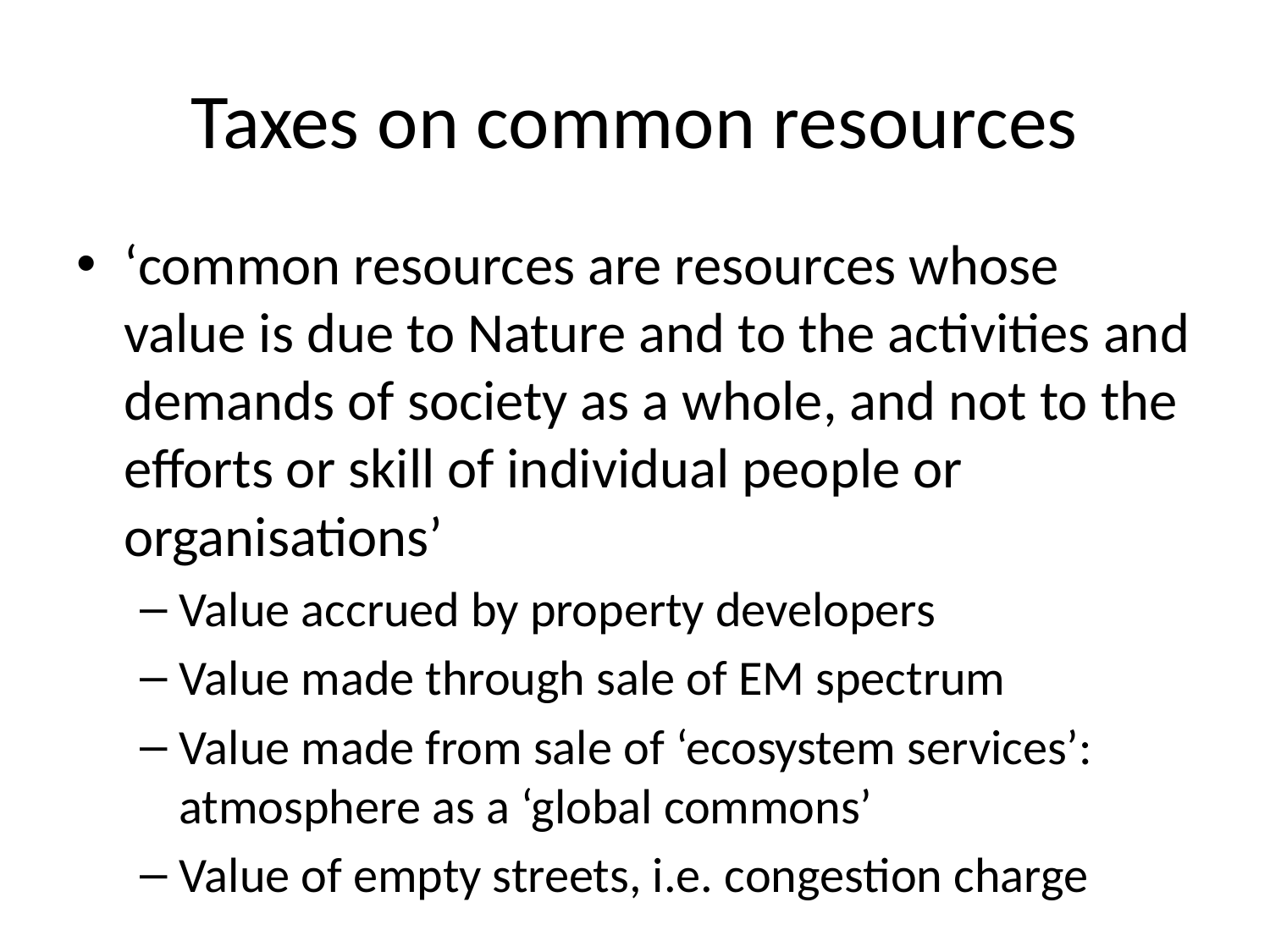

# Taxes on common resources
‘common resources are resources whose value is due to Nature and to the activities and demands of society as a whole, and not to the efforts or skill of individual people or organisations’
Value accrued by property developers
Value made through sale of EM spectrum
Value made from sale of ‘ecosystem services’: atmosphere as a ‘global commons’
Value of empty streets, i.e. congestion charge